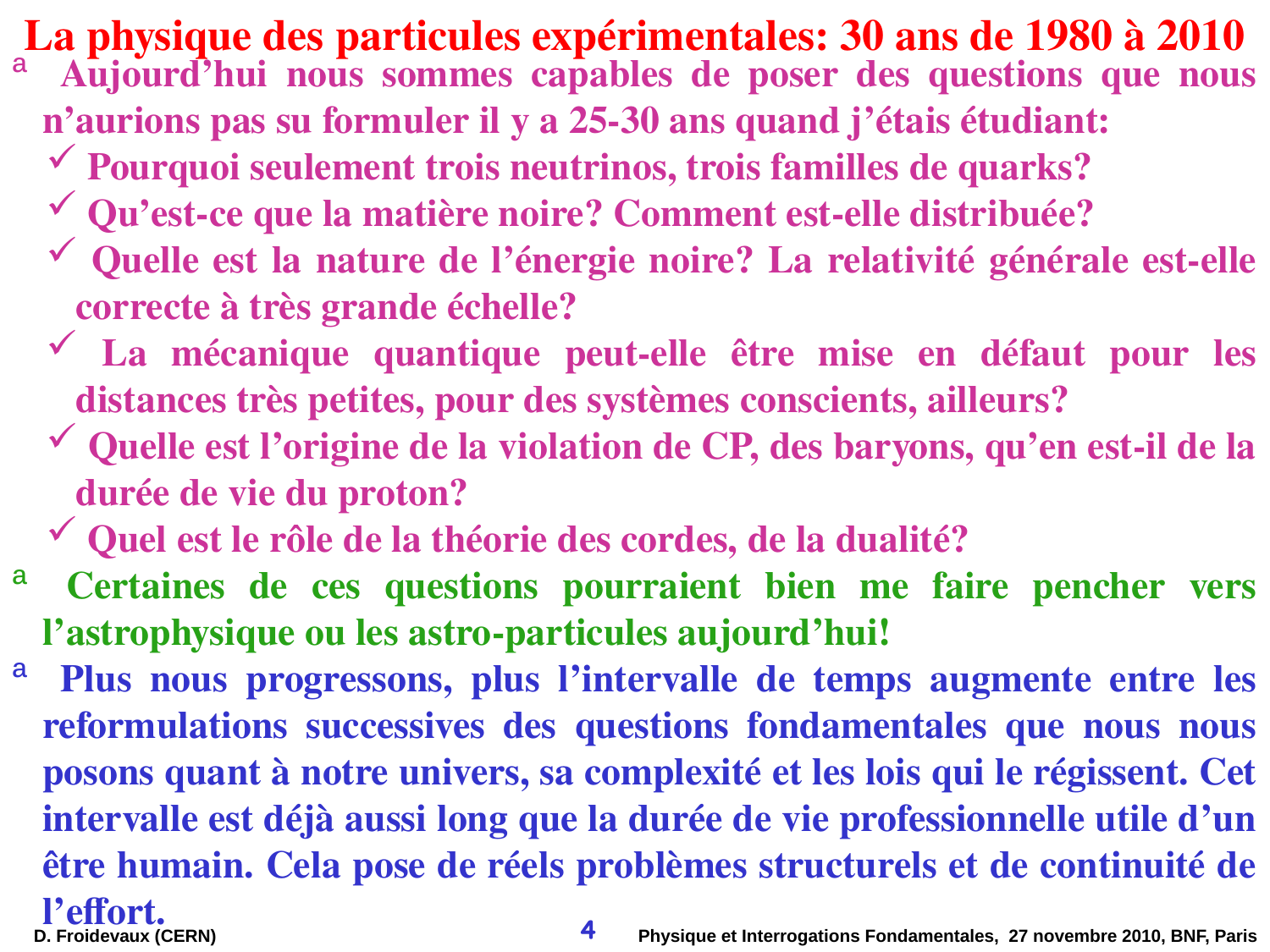

La physique des particules expérimentales: 30 ans de 1980 à 2010
 Aujourd’hui nous sommes capables de poser des questions que nous n’aurions pas su formuler il y a 25-30 ans quand j’étais étudiant:
 Pourquoi seulement trois neutrinos, trois familles de quarks?
 Qu’est-ce que la matière noire? Comment est-elle distribuée?
 Quelle est la nature de l’énergie noire? La relativité générale est-elle correcte à très grande échelle?
 La mécanique quantique peut-elle être mise en défaut pour les distances très petites, pour des systèmes conscients, ailleurs?
 Quelle est l’origine de la violation de CP, des baryons, qu’en est-il de la durée de vie du proton?
 Quel est le rôle de la théorie des cordes, de la dualité?
 Certaines de ces questions pourraient bien me faire pencher vers l’astrophysique ou les astro-particules aujourd’hui!
 Plus nous progressons, plus l’intervalle de temps augmente entre les reformulations successives des questions fondamentales que nous nous posons quant à notre univers, sa complexité et les lois qui le régissent. Cet intervalle est déjà aussi long que la durée de vie professionnelle utile d’un être humain. Cela pose de réels problèmes structurels et de continuité de l’effort.